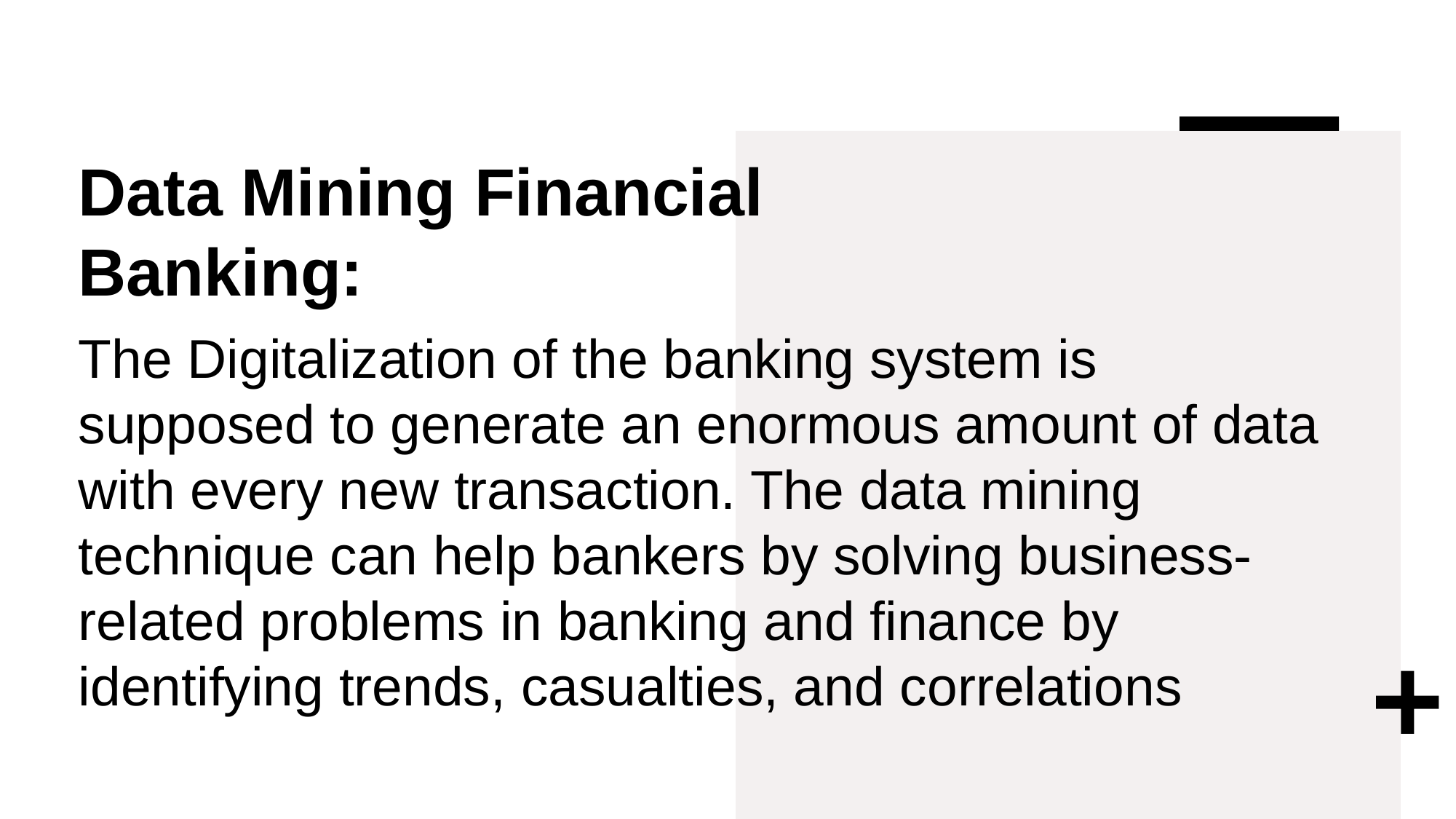

# Data Mining Financial Banking:
The Digitalization of the banking system is supposed to generate an enormous amount of data with every new transaction. The data mining technique can help bankers by solving business-related problems in banking and finance by identifying trends, casualties, and correlations